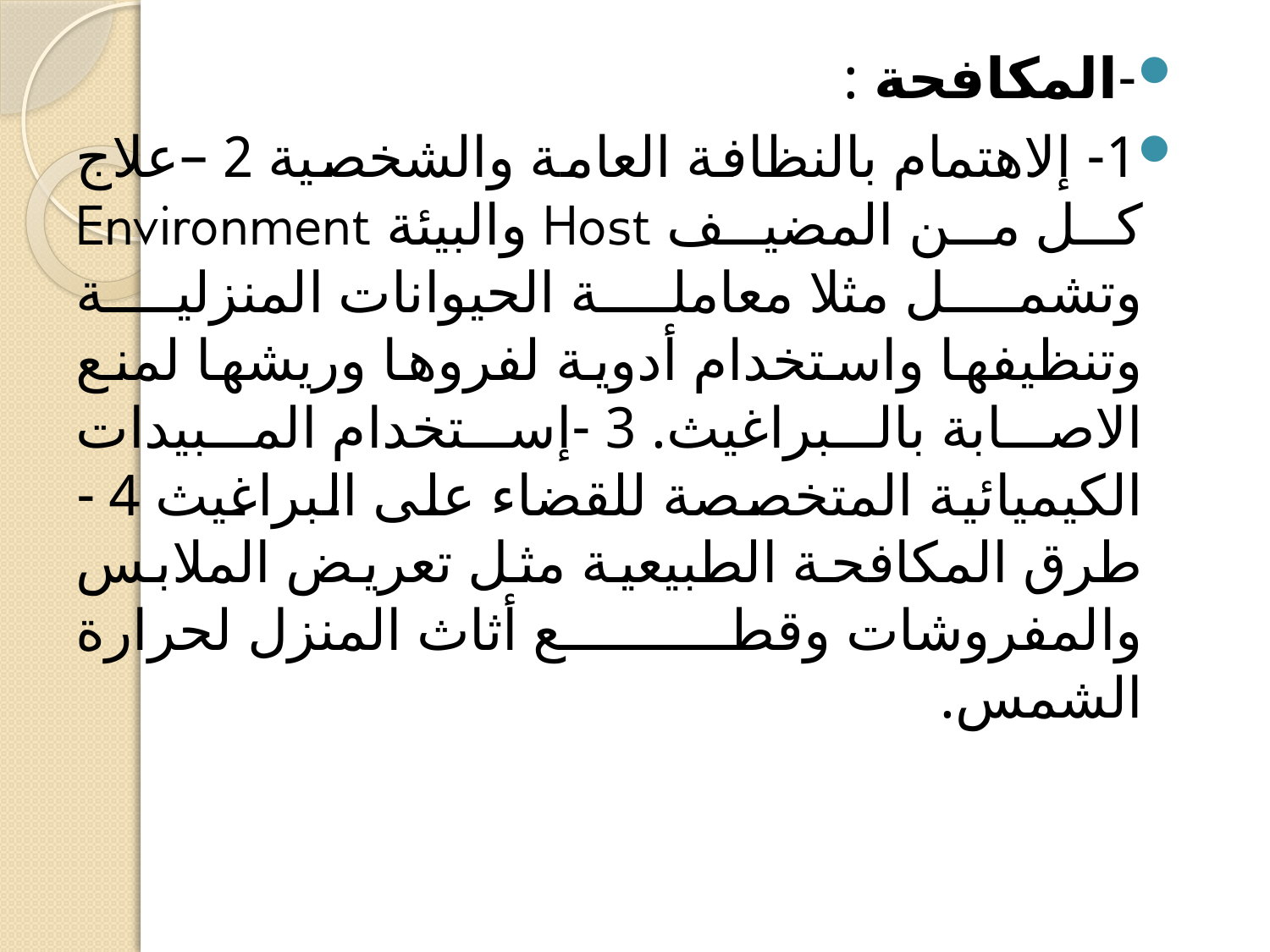

-المكافحة :
1- إلاهتمام بالنظافة العامة والشخصية 2 –علاج كل من المضيف Host والبيئة Environment وتشمل مثلا معاملة الحيوانات المنزلية وتنظيفها واستخدام أدوية لفروها وريشها لمنع الاصابة بالبراغيث. 3 -إستخدام المبيدات الكيميائية المتخصصة للقضاء على البراغيث 4 -طرق المكافحة الطبيعية مثل تعريض الملابس والمفروشات وقطع أثاث المنزل لحرارة الشمس.